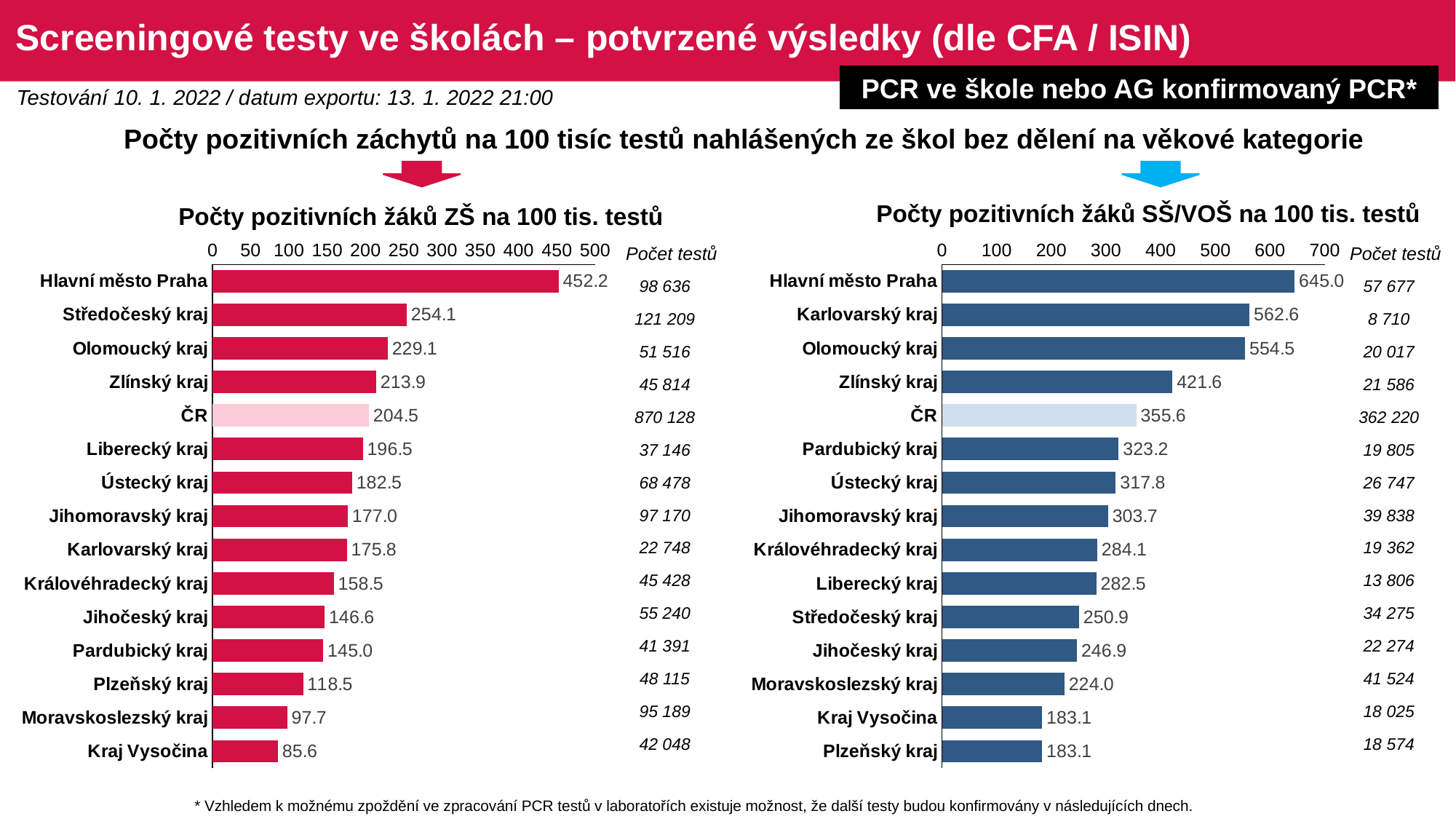

# Screeningové testy ve školách – potvrzené výsledky (dle CFA / ISIN)
PCR ve škole nebo AG konfirmovaný PCR*
Testování 10. 1. 2022 / datum exportu: 13. 1. 2022 21:00
Počty pozitivních záchytů na 100 tisíc testů nahlášených ze škol bez dělení na věkové kategorie

Počty pozitivních žáků SŠ/VOŠ na 100 tis. testů
Počty pozitivních žáků ZŠ na 100 tis. testů

### Chart

| Category | PCR pozit / 100t |
|---|---|
| Hlavní město Praha | 452.1676 |
| Středočeský kraj | 254.1065 |
| Olomoucký kraj | 229.0551 |
| Zlínský kraj | 213.9084 |
| ČR | 204.4527 |
| Liberecký kraj | 196.5218 |
| Ústecký kraj | 182.5404 |
| Jihomoravský kraj | 177.0094 |
| Karlovarský kraj | 175.8396 |
| Královéhradecký kraj | 158.4926 |
| Jihočeský kraj | 146.6329 |
| Pardubický kraj | 144.959 |
| Plzeňský kraj | 118.4662 |
| Moravskoslezský kraj | 97.70036 |
| Kraj Vysočina | 85.61644 |

### Chart

| Category | PCR pozit / 100t |
|---|---|
| Hlavní město Praha | 644.9711 |
| Karlovarský kraj | 562.5718 |
| Olomoucký kraj | 554.5287 |
| Zlínský kraj | 421.5695 |
| ČR | 355.585 |
| Pardubický kraj | 323.1507 |
| Ústecký kraj | 317.7926 |
| Jihomoravský kraj | 303.7301 |
| Královéhradecký kraj | 284.0616 |
| Liberecký kraj | 282.4859 |
| Středočeský kraj | 250.9117 |
| Jihočeský kraj | 246.9247 |
| Moravskoslezský kraj | 223.9669 |
| Kraj Vysočina | 183.0791 |
| Plzeňský kraj | 183.0516 |
Počet testů
Počet testů
| 98 636 |
| --- |
| 121 209 |
| 51 516 |
| 45 814 |
| 870 128 |
| 37 146 |
| 68 478 |
| 97 170 |
| 22 748 |
| 45 428 |
| 55 240 |
| 41 391 |
| 48 115 |
| 95 189 |
| 42 048 |
| 57 677 |
| --- |
| 8 710 |
| 20 017 |
| 21 586 |
| 362 220 |
| 19 805 |
| 26 747 |
| 39 838 |
| 19 362 |
| 13 806 |
| 34 275 |
| 22 274 |
| 41 524 |
| 18 025 |
| 18 574 |
* Vzhledem k možnému zpoždění ve zpracování PCR testů v laboratořích existuje možnost, že další testy budou konfirmovány v následujících dnech.